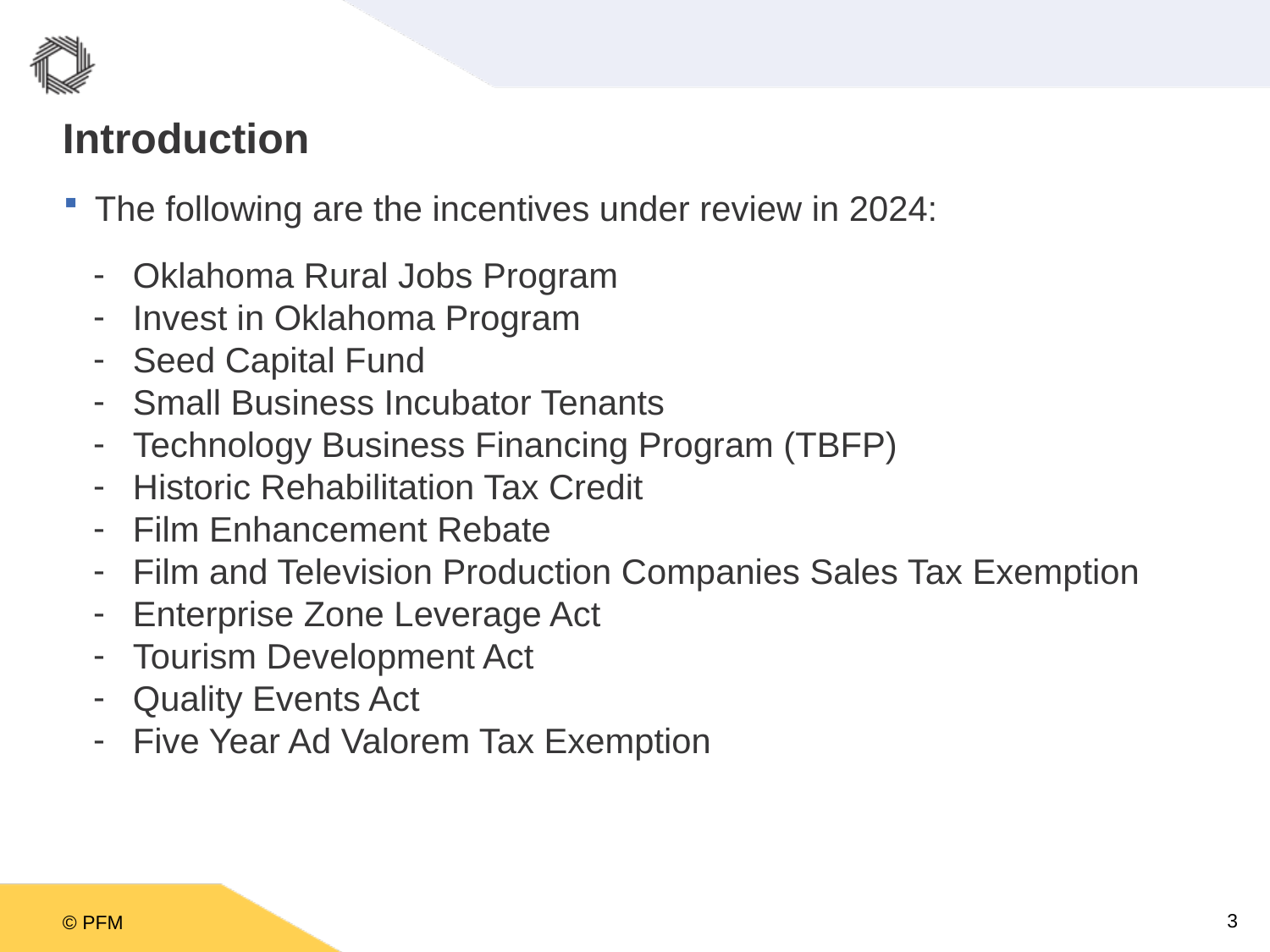

# Introduction
The following are the incentives under review in 2024:

Oklahoma Rural Jobs Program
Invest in Oklahoma Program
Seed Capital Fund
Small Business Incubator Tenants
Technology Business Financing Program (TBFP)
Historic Rehabilitation Tax Credit
Film Enhancement Rebate
Film and Television Production Companies Sales Tax Exemption
Enterprise Zone Leverage Act
Tourism Development Act
Quality Events Act
Five Year Ad Valorem Tax Exemption